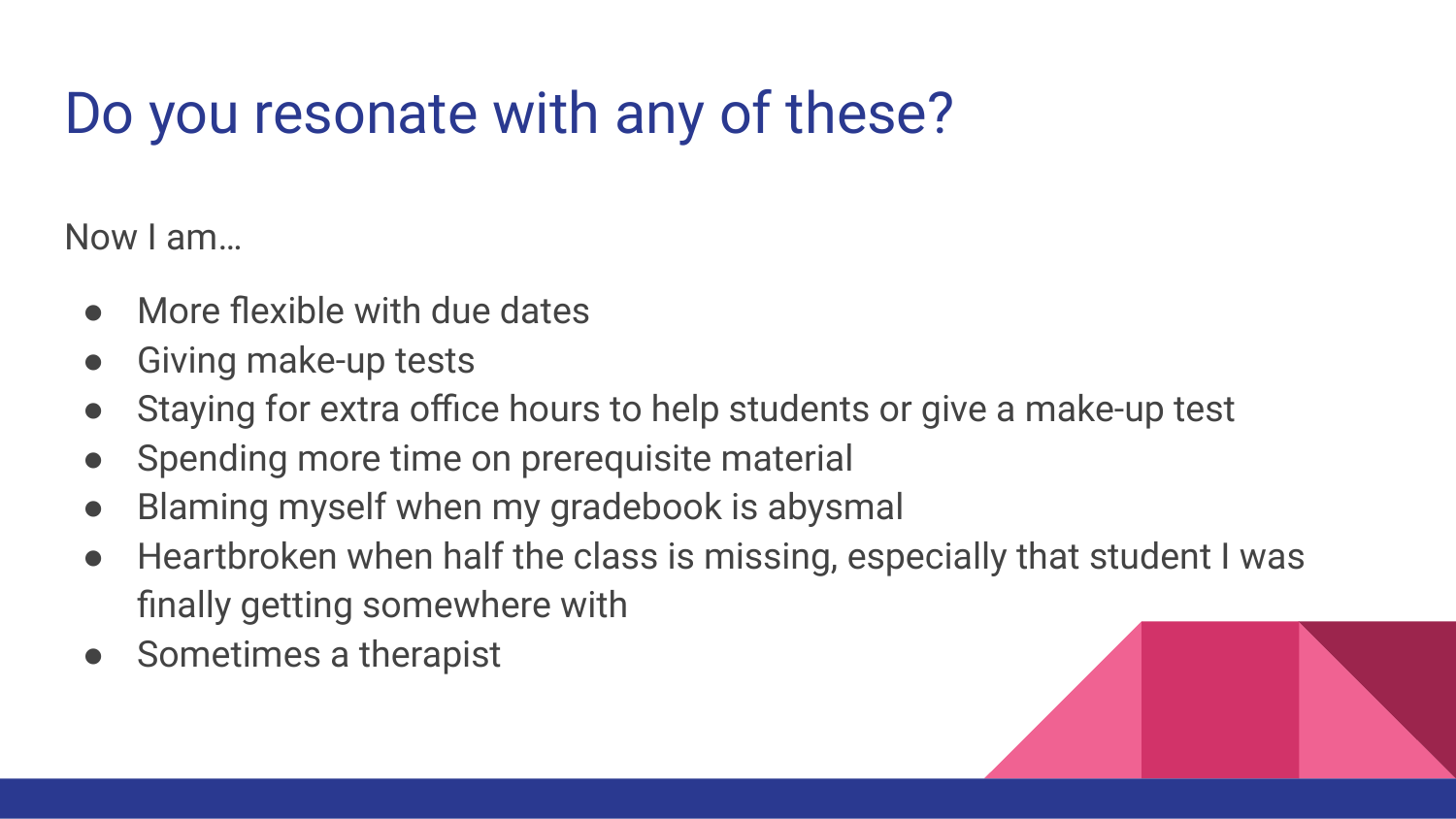

# Do you resonate with any of these?
Now I am…
More flexible with due dates
Giving make-up tests
Staying for extra office hours to help students or give a make-up test
Spending more time on prerequisite material
Blaming myself when my gradebook is abysmal
Heartbroken when half the class is missing, especially that student I was finally getting somewhere with
Sometimes a therapist